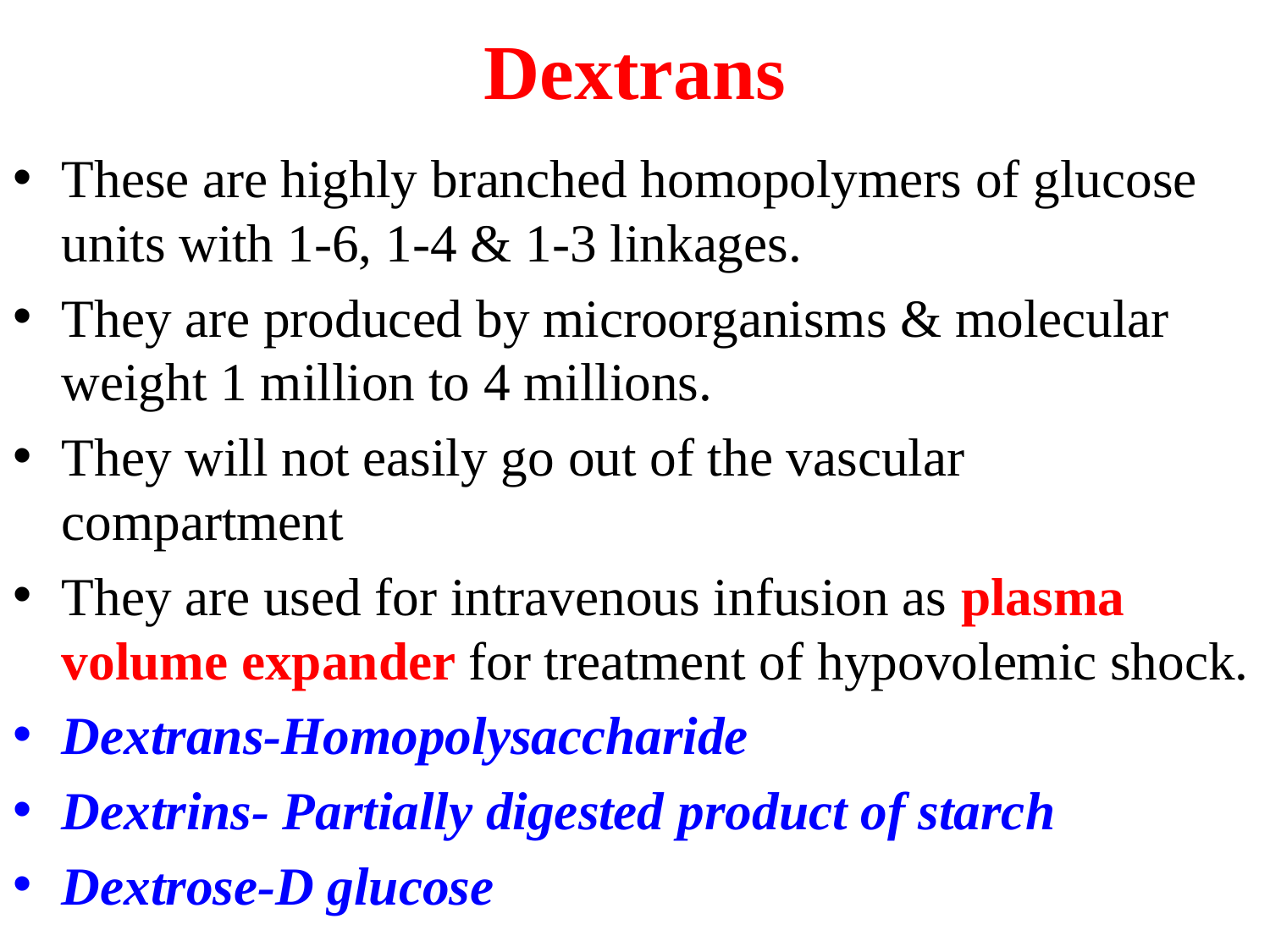

# Dextrans
These are highly branched homopolymers of glucose units with 1-6, 1-4 & 1-3 linkages.
They are produced by microorganisms & molecular weight 1 million to 4 millions.
They will not easily go out of the vascular compartment
They are used for intravenous infusion as plasma volume expander for treatment of hypovolemic shock.
Dextrans-Homopolysaccharide
Dextrins- Partially digested product of starch
Dextrose-D glucose